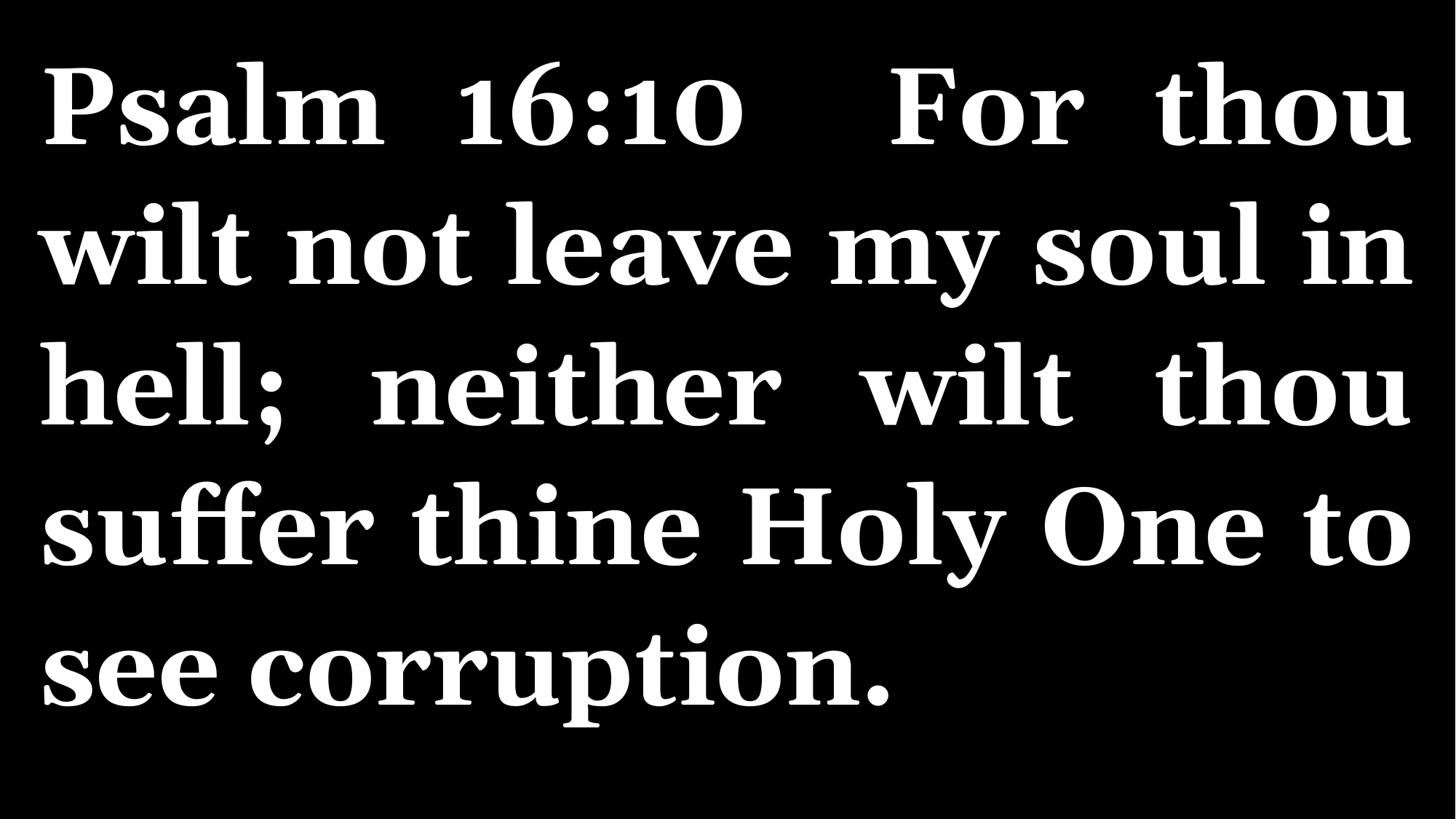

Psalm 16:10  For thou wilt not leave my soul in hell; neither wilt thou suffer thine Holy One to see corruption.